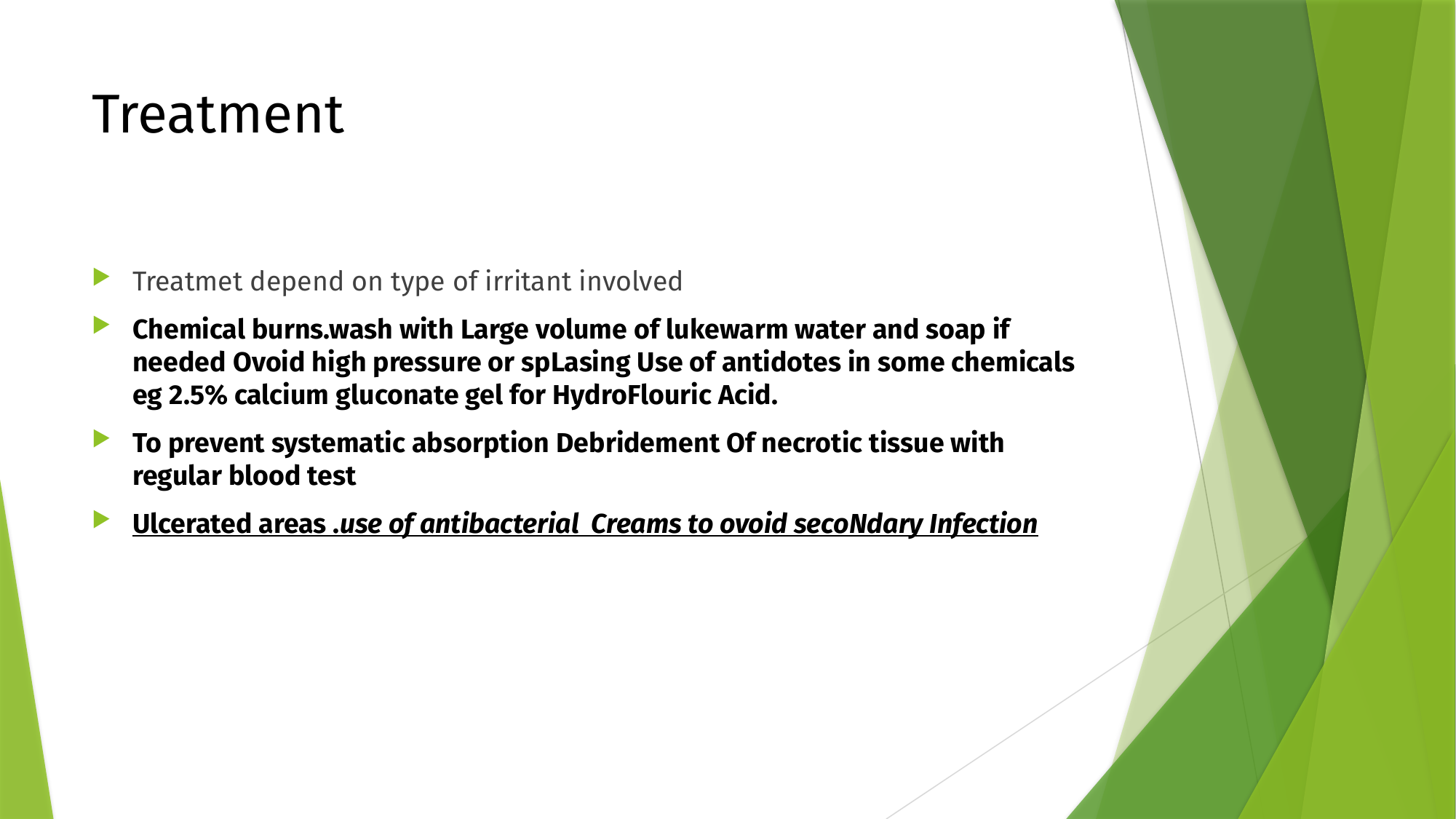

# Treatment
Treatmet depend on type of irritant involved
Chemical burns.wash with Large volume of lukewarm water and soap if needed Ovoid high pressure or spLasing Use of antidotes in some chemicals eg 2.5% calcium gluconate gel for HydroFlouric Acid.
To prevent systematic absorption Debridement Of necrotic tissue with regular blood test
Ulcerated areas .use of antibacterial  Creams to ovoid secoNdary Infection